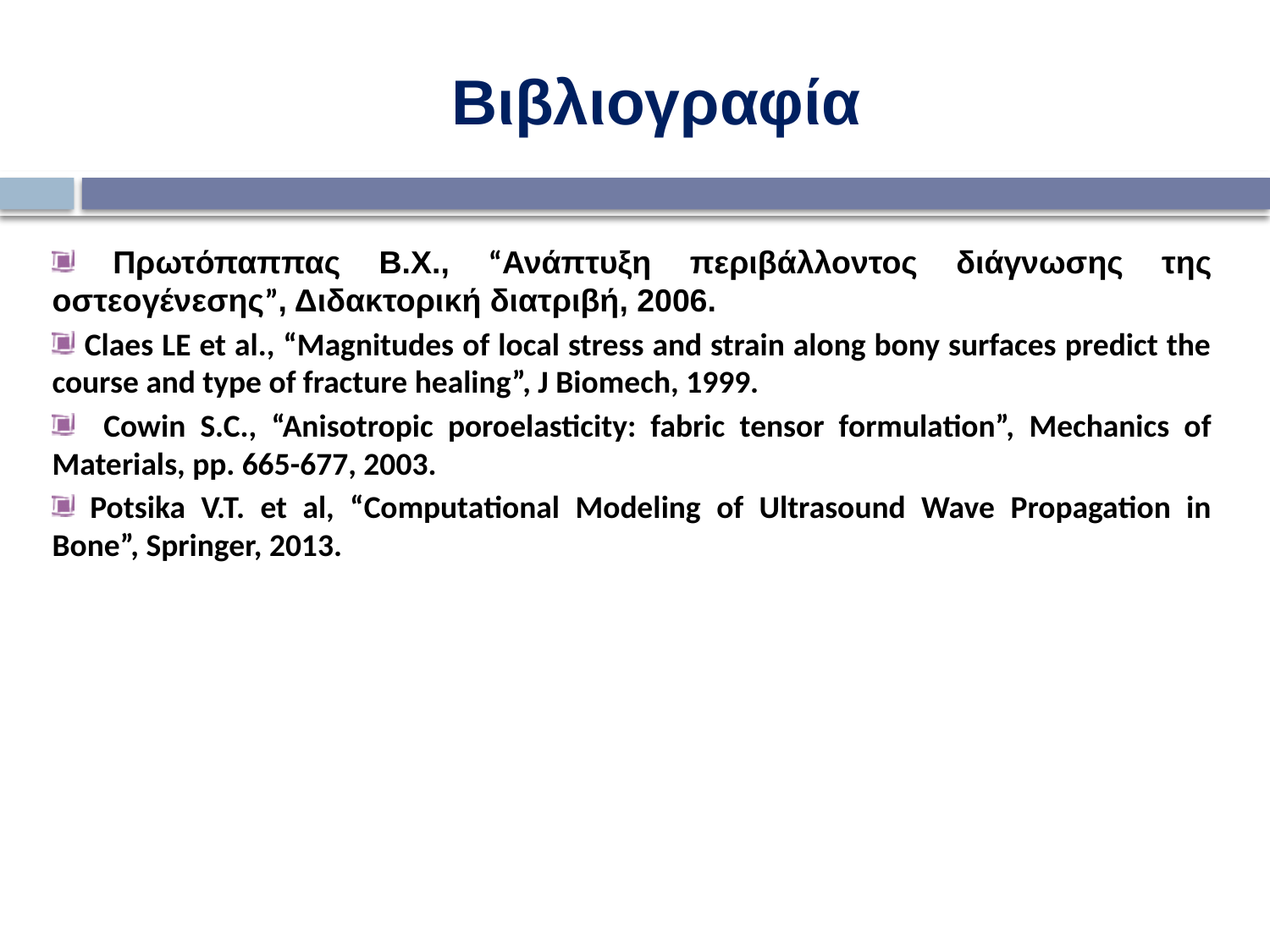

Βιβλιογραφία
 Πρωτόπαππας Β.Χ., “Ανάπτυξη περιβάλλοντος διάγνωσης της οστεογένεσης”, Διδακτορική διατριβή, 2006.
 Claes LE et al., “Magnitudes of local stress and strain along bony surfaces predict the course and type of fracture healing”, J Biomech, 1999.
  Cowin S.C., “Anisotropic poroelasticity: fabric tensor formulation”, Mechanics of Materials, pp. 665-677, 2003.
 Potsika V.T. et al, “Computational Modeling of Ultrasound Wave Propagation in Bone”, Springer, 2013.